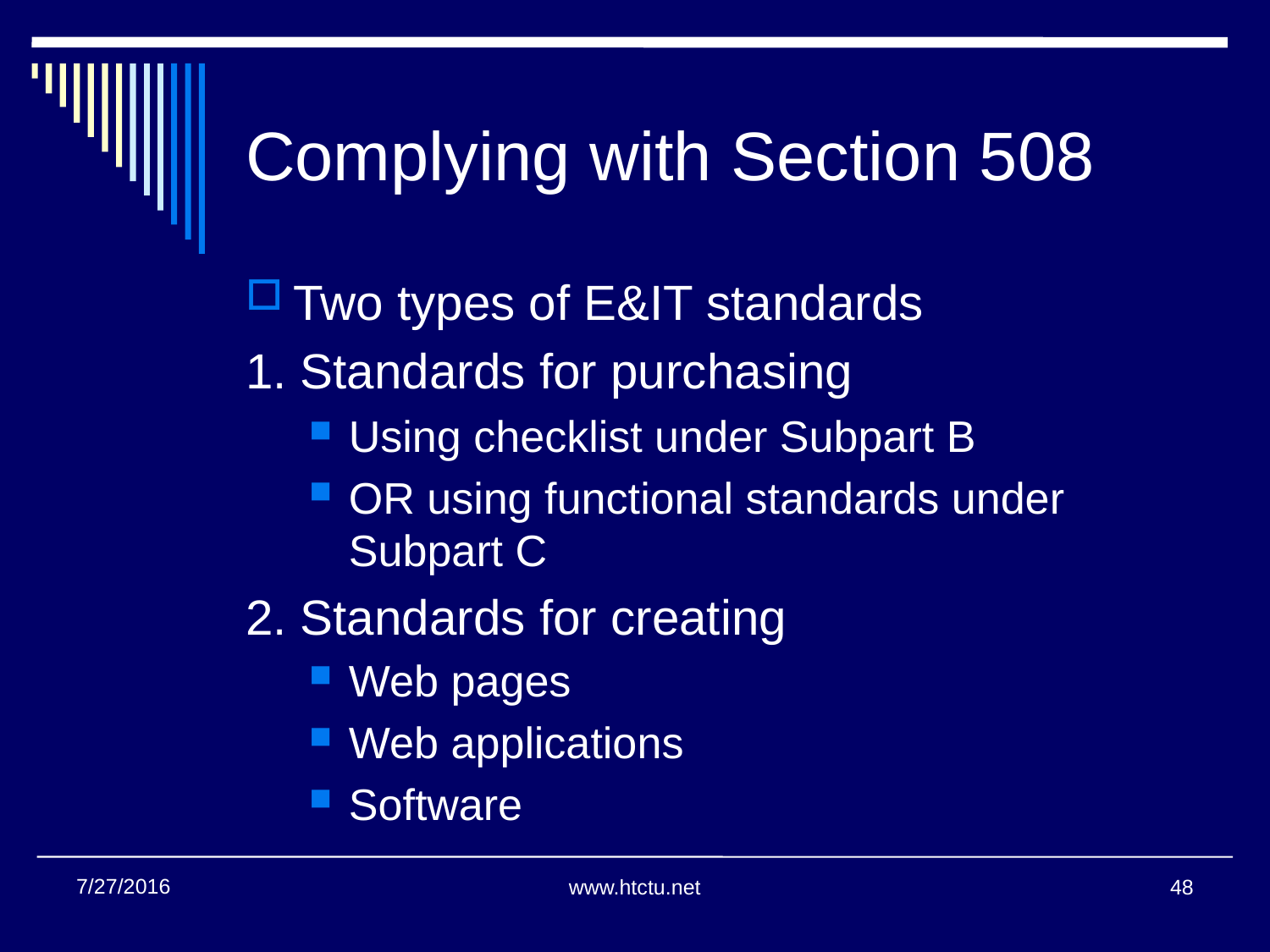

# Complying with Section 508
Two types of E&IT standards
1. Standards for purchasing
Using checklist under Subpart B
OR using functional standards under Subpart C
2. Standards for creating
Web pages
Web applications
Software

7/27/2016
www.htctu.net
48